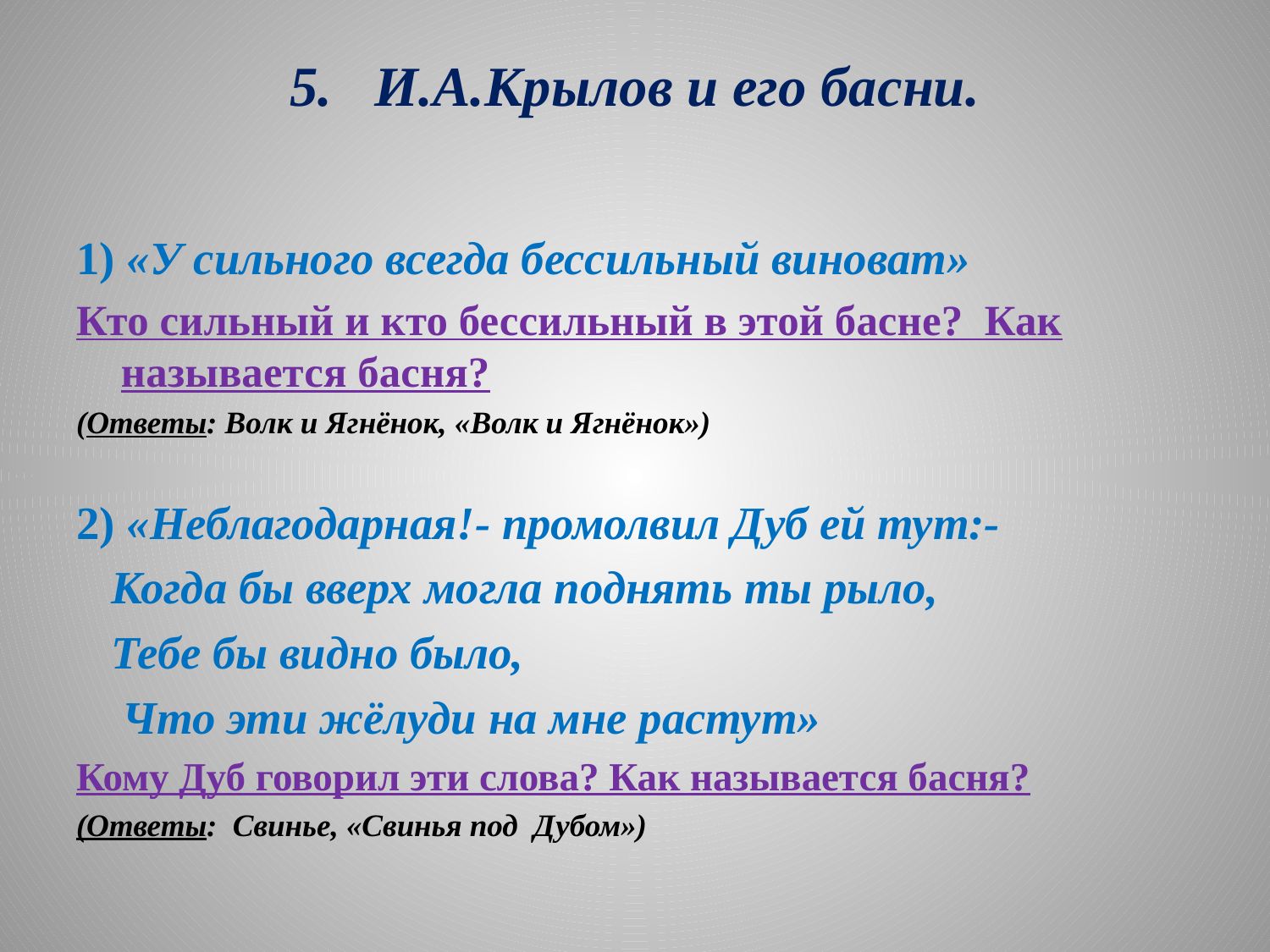

# 5.   И.А.Крылов и его басни.
1) «У сильного всегда бессильный виноват»
Кто сильный и кто бессильный в этой басне?  Как называется басня?
(Ответы: Волк и Ягнёнок, «Волк и Ягнёнок»)

2) «Неблагодарная!- промолвил Дуб ей тут:-
   Когда бы вверх могла поднять ты рыло,
   Тебе бы видно было,
    Что эти жёлуди на мне растут»
Кому Дуб говорил эти слова? Как называется басня?
(Ответы:  Свинье, «Свинья под  Дубом»)